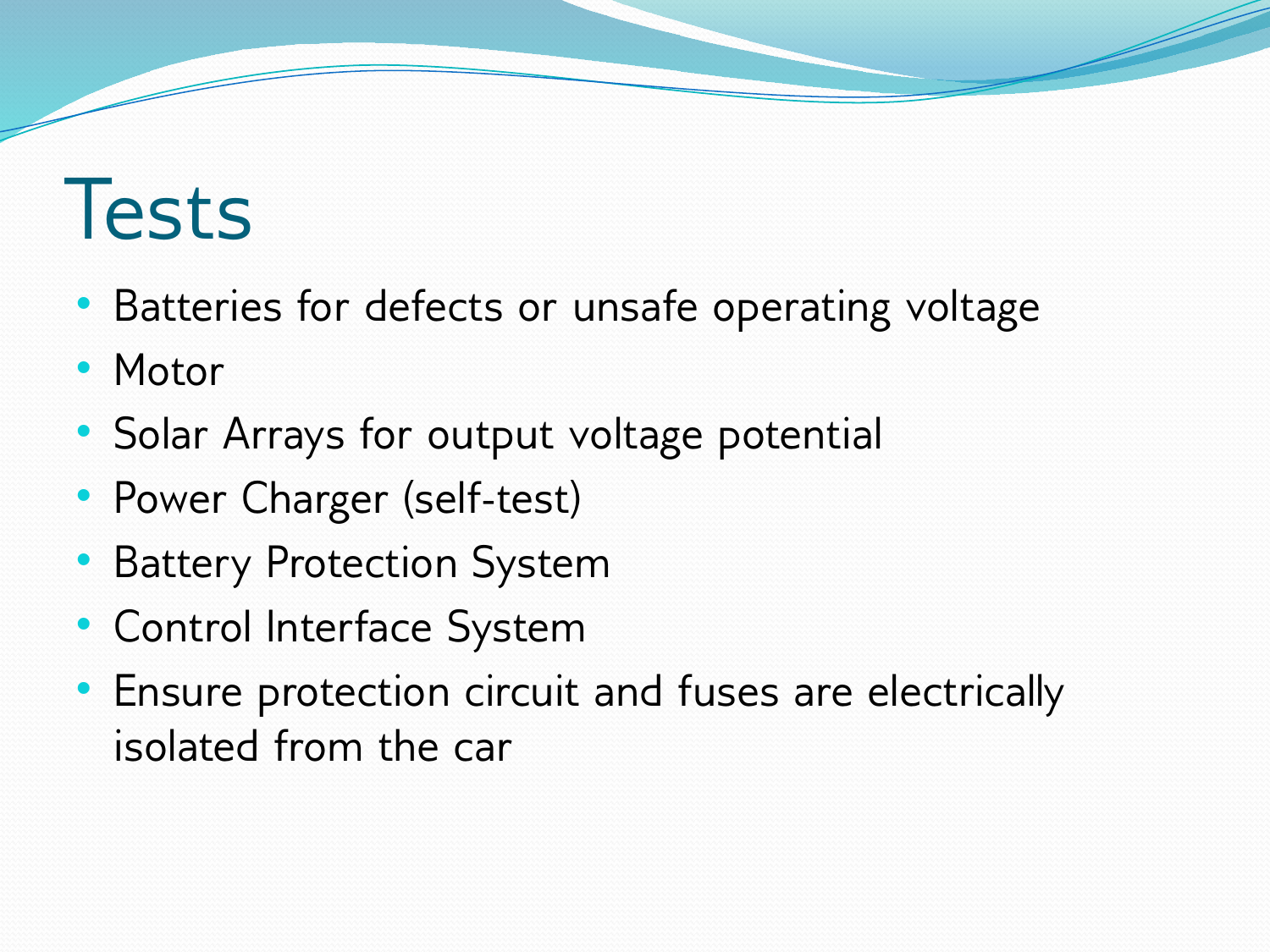

# Tests
Batteries for defects or unsafe operating voltage
Motor
Solar Arrays for output voltage potential
Power Charger (self-test)
Battery Protection System
Control Interface System
Ensure protection circuit and fuses are electrically isolated from the car